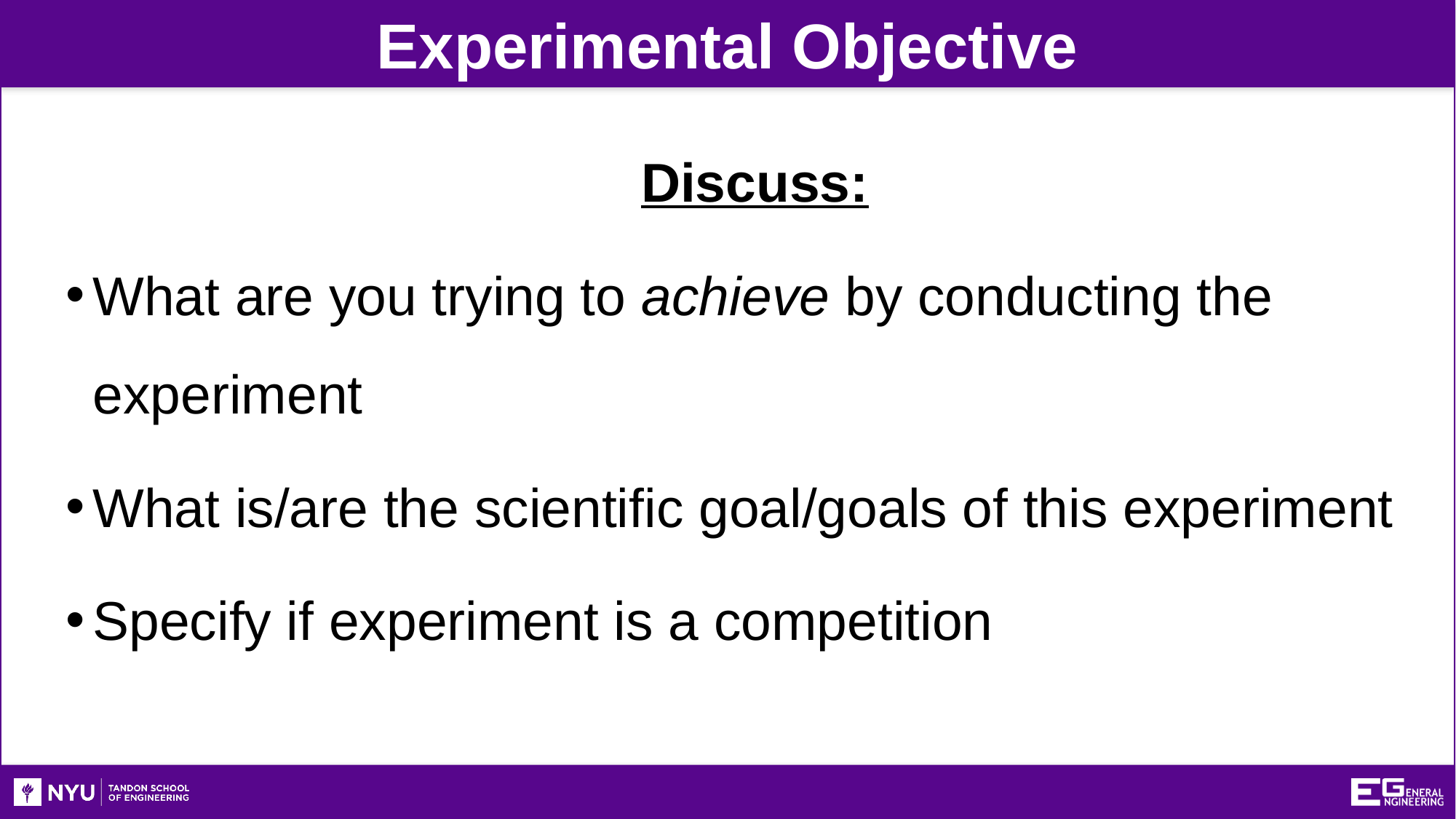

Experimental Objective
Discuss:
What are you trying to achieve by conducting the experiment
What is/are the scientific goal/goals of this experiment
Specify if experiment is a competition